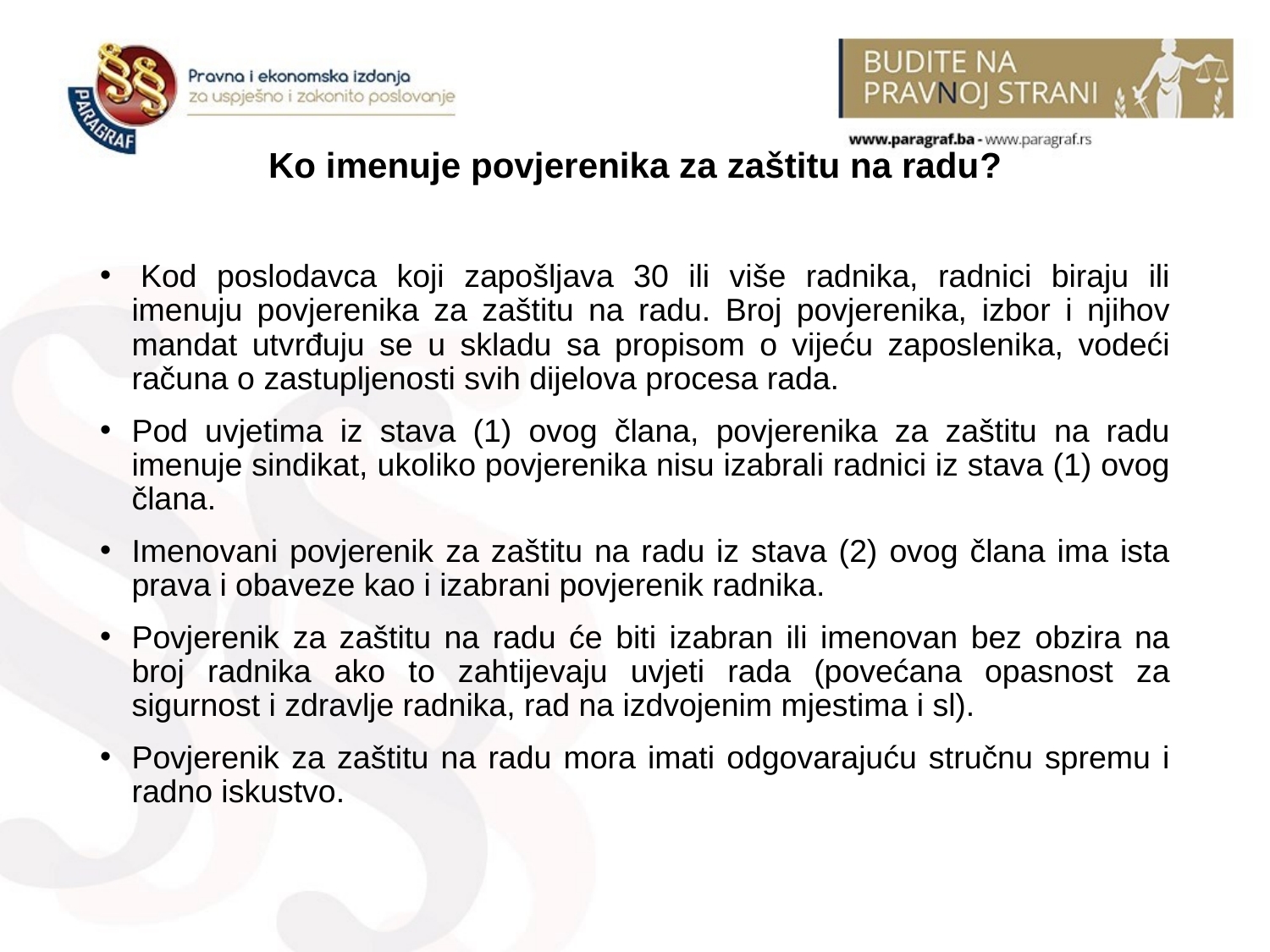

# Ko imenuje povjerenika za zaštitu na radu?
 Kod poslodavca koji zapošljava 30 ili više radnika, radnici biraju ili imenuju povjerenika za zaštitu na radu. Broj povjerenika, izbor i njihov mandat utvrđuju se u skladu sa propisom o vijeću zaposlenika, vodeći računa o zastupljenosti svih dijelova procesa rada.
Pod uvjetima iz stava (1) ovog člana, povjerenika za zaštitu na radu imenuje sindikat, ukoliko povjerenika nisu izabrali radnici iz stava (1) ovog člana.
Imenovani povjerenik za zaštitu na radu iz stava (2) ovog člana ima ista prava i obaveze kao i izabrani povjerenik radnika.
Povjerenik za zaštitu na radu će biti izabran ili imenovan bez obzira na broj radnika ako to zahtijevaju uvjeti rada (povećana opasnost za sigurnost i zdravlje radnika, rad na izdvojenim mjestima i sl).
Povjerenik za zaštitu na radu mora imati odgovarajuću stručnu spremu i radno iskustvo.